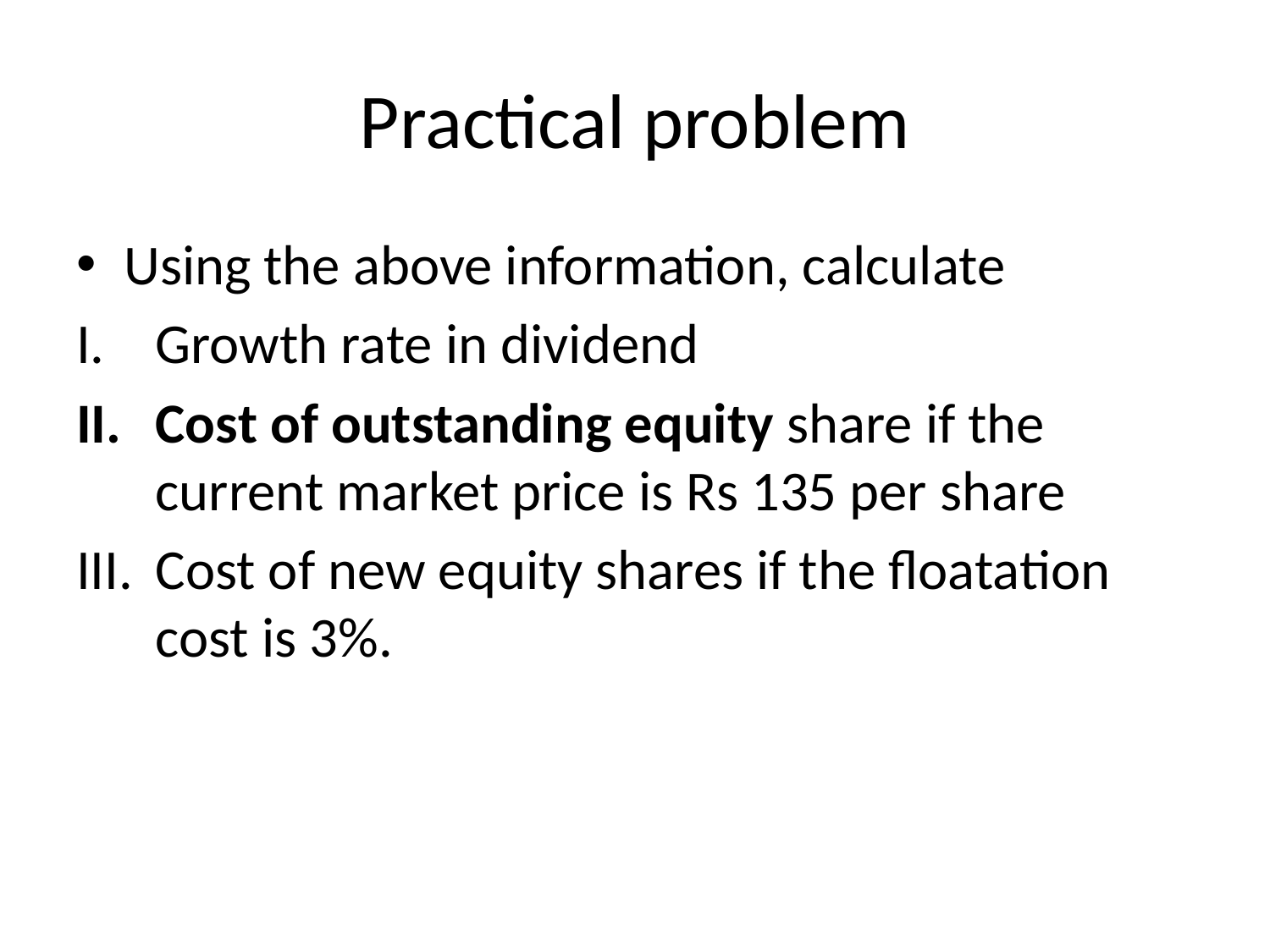

# Practical problem
Using the above information, calculate
Growth rate in dividend
Cost of outstanding equity share if the current market price is Rs 135 per share
Cost of new equity shares if the floatation cost is 3%.